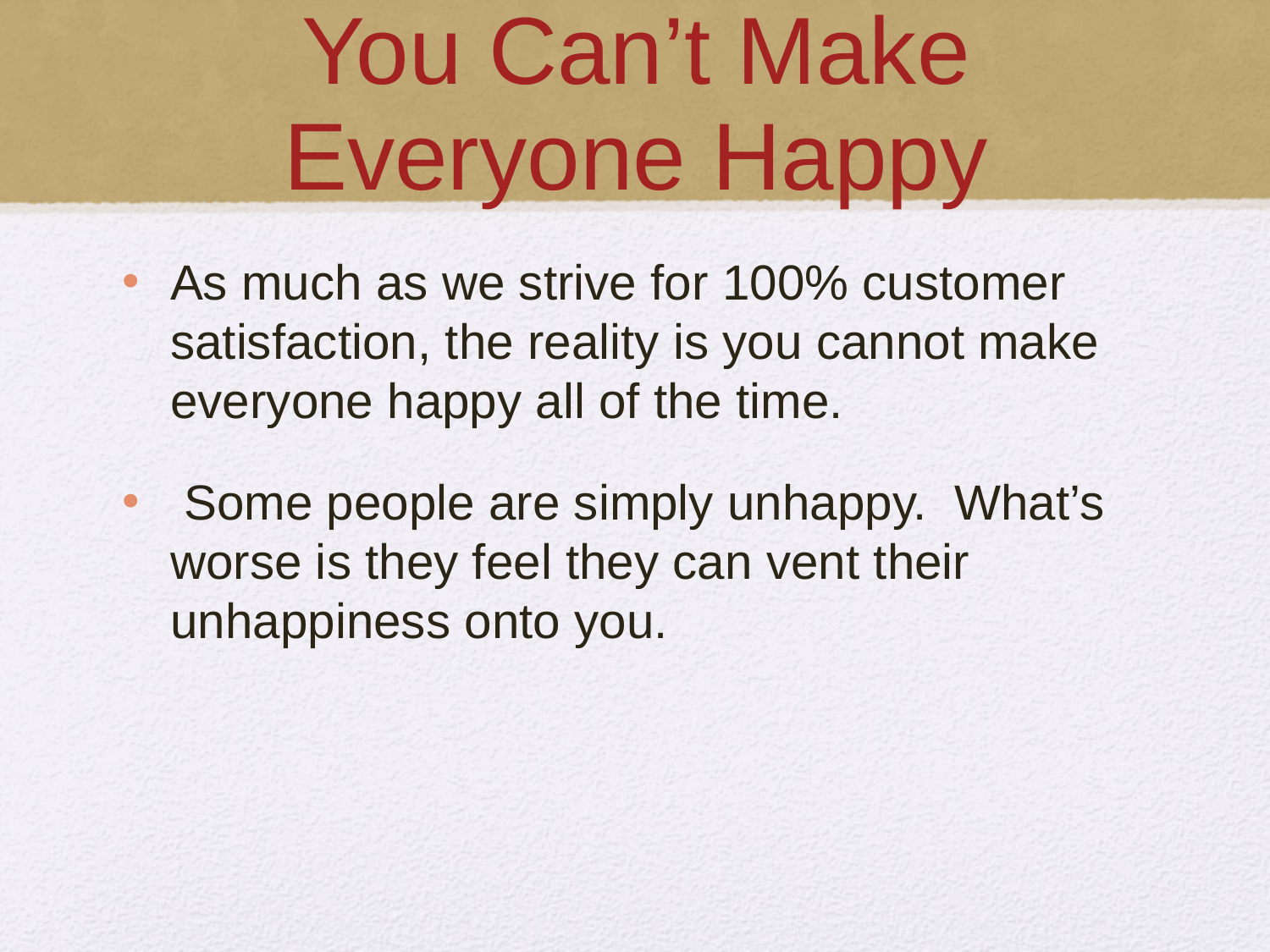

# You Can’t Make Everyone Happy
As much as we strive for 100% customer satisfaction, the reality is you cannot make everyone happy all of the time.
 Some people are simply unhappy.  What’s worse is they feel they can vent their unhappiness onto you.